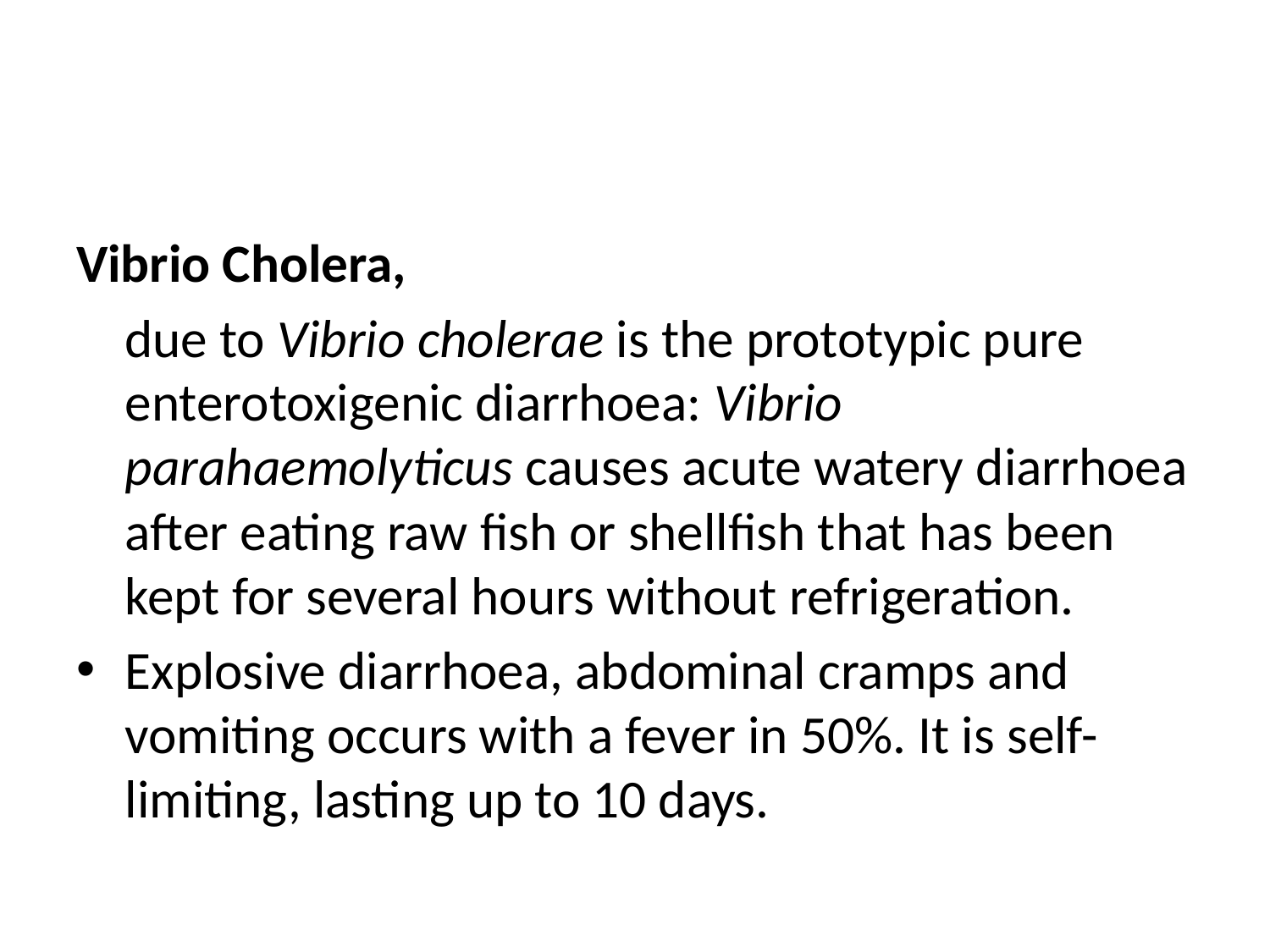

#
Vibrio Cholera,
    due to Vibrio cholerae is the prototypic pure enterotoxigenic diarrhoea: Vibrio parahaemolyticus causes acute watery diarrhoea after eating raw fish or shellfish that has been kept for several hours without refrigeration.
Explosive diarrhoea, abdominal cramps and vomiting occurs with a fever in 50%. It is self-limiting, lasting up to 10 days.